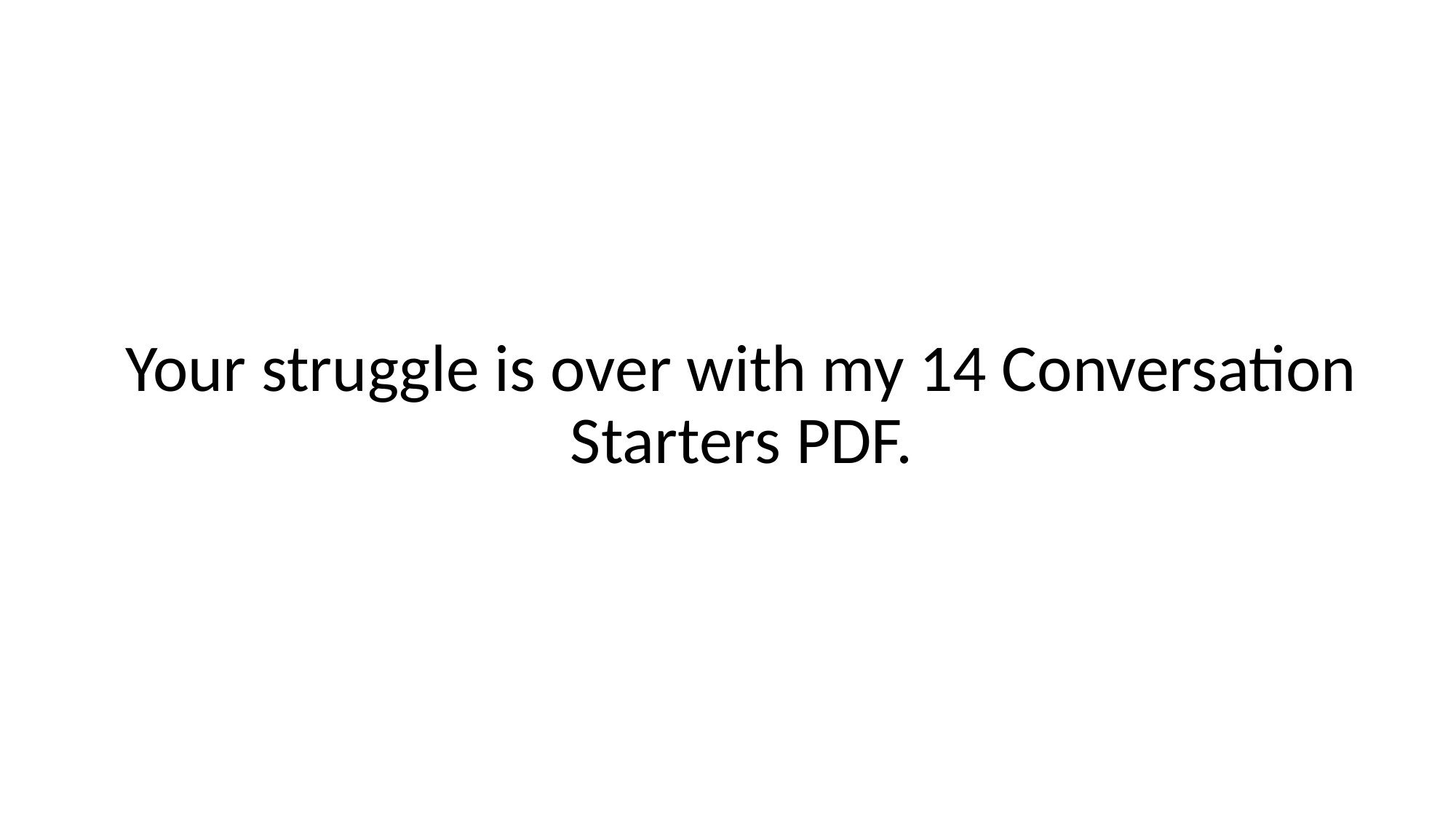

# Your struggle is over with my 14 Conversation Starters PDF.